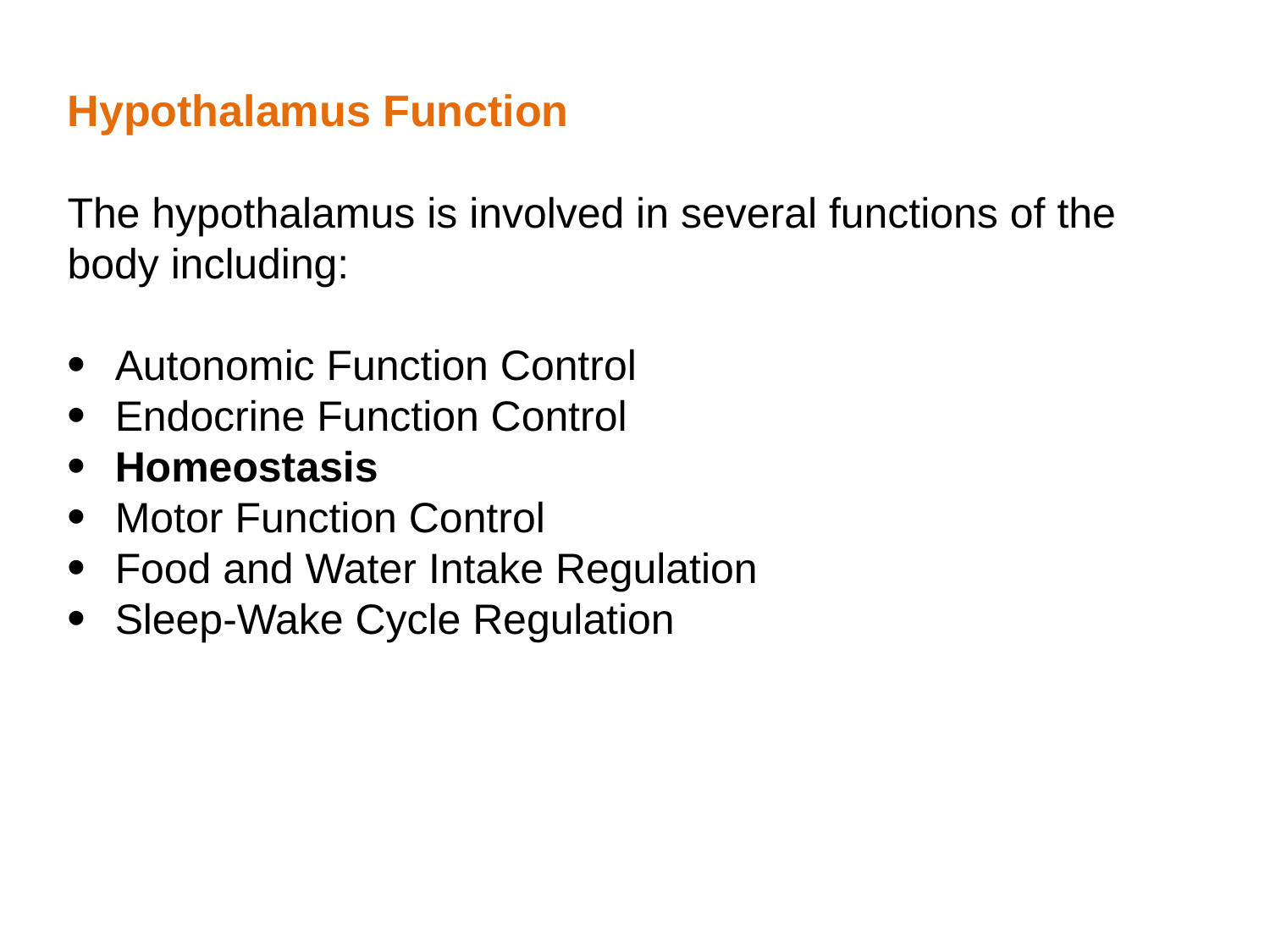

Hypothalamus Function

The hypothalamus is involved in several functions of the body including:

Autonomic Function Control
Endocrine Function Control
Homeostasis
Motor Function Control
Food and Water Intake Regulation
Sleep-Wake Cycle Regulation